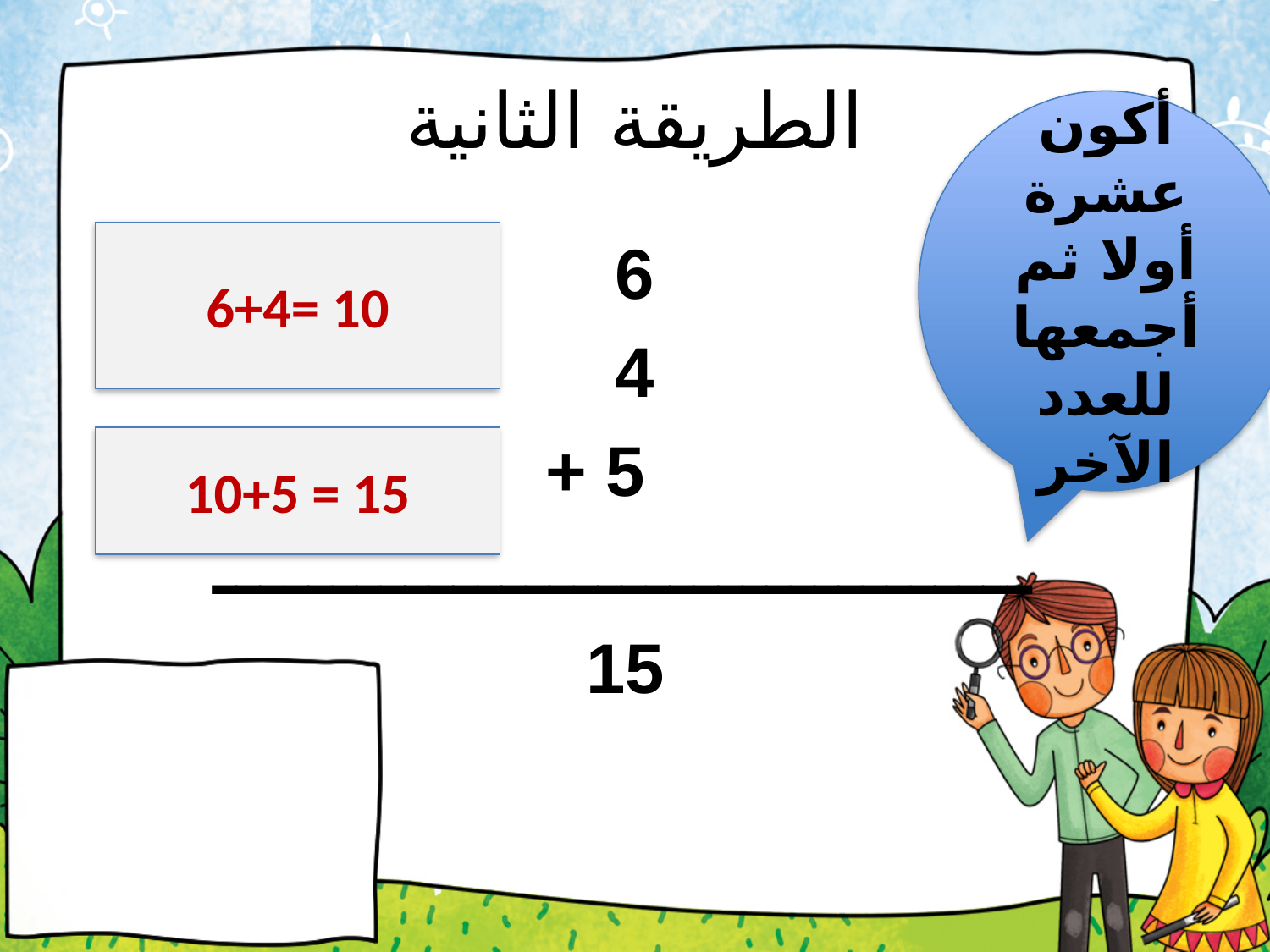

# الطريقة الثانية
أكون عشرة أولا ثم أجمعها للعدد الآخر
6
4
+ 5
ــــــــــــــــــــــــــــــــــ
15
6+4= 10
10+5 = 15